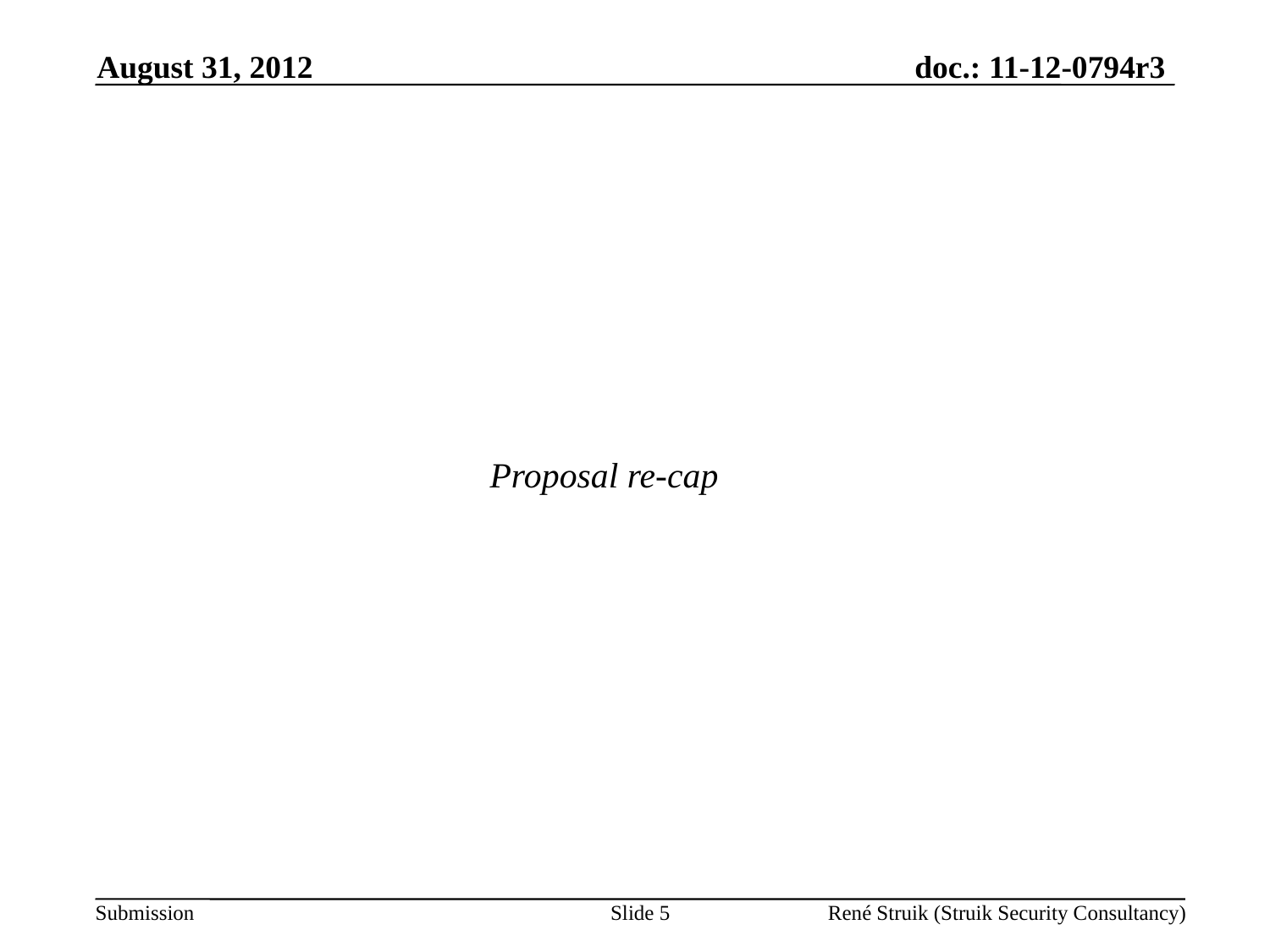

August 31, 2012
Proposal re-cap
Slide 5
René Struik (Struik Security Consultancy)